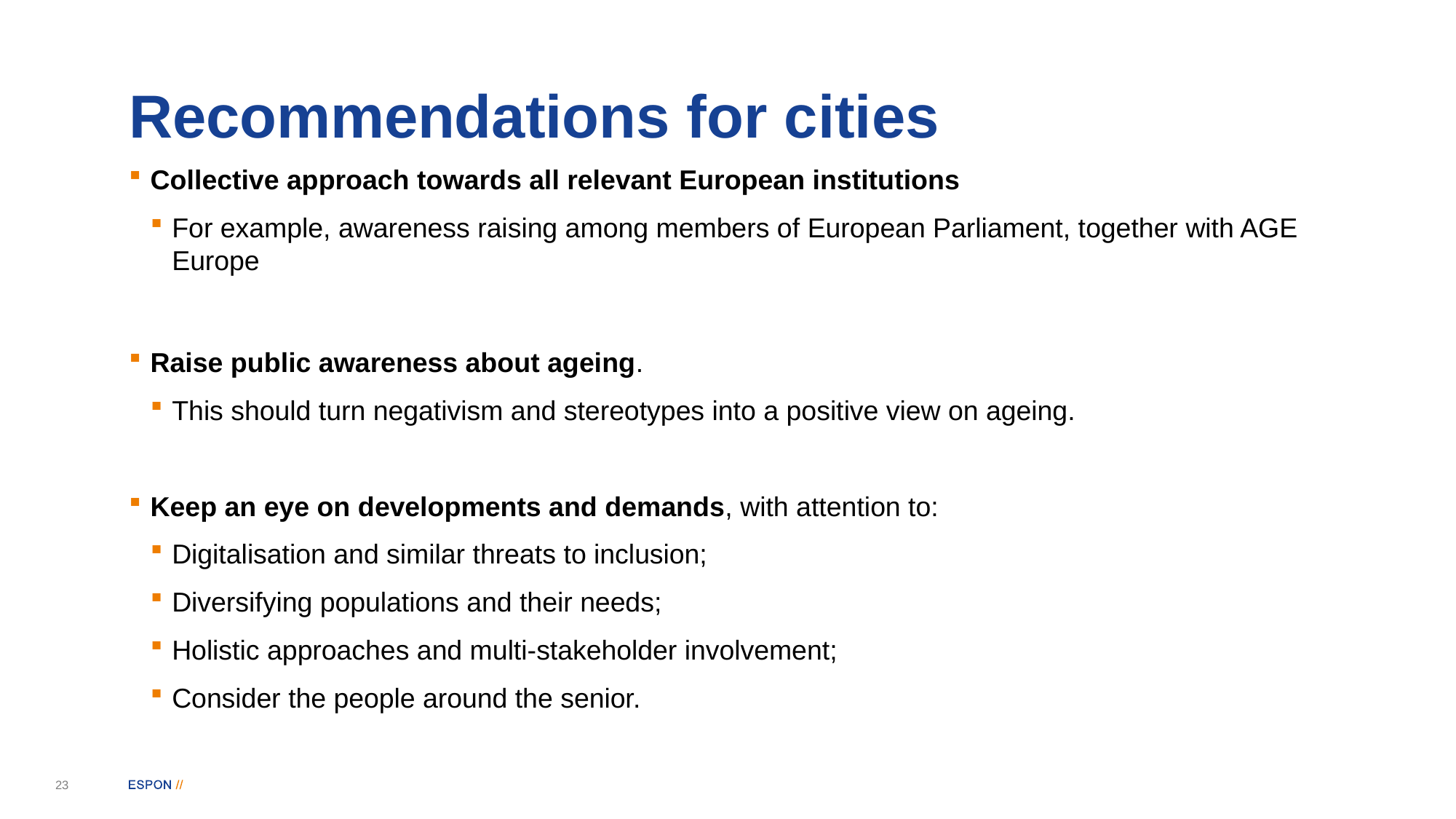

# Recommendations for cities
Collective approach towards all relevant European institutions
For example, awareness raising among members of European Parliament, together with AGE Europe

Raise public awareness about ageing.
This should turn negativism and stereotypes into a positive view on ageing.

Keep an eye on developments and demands, with attention to:
Digitalisation and similar threats to inclusion;
Diversifying populations and their needs;
Holistic approaches and multi-stakeholder involvement;
Consider the people around the senior.

23